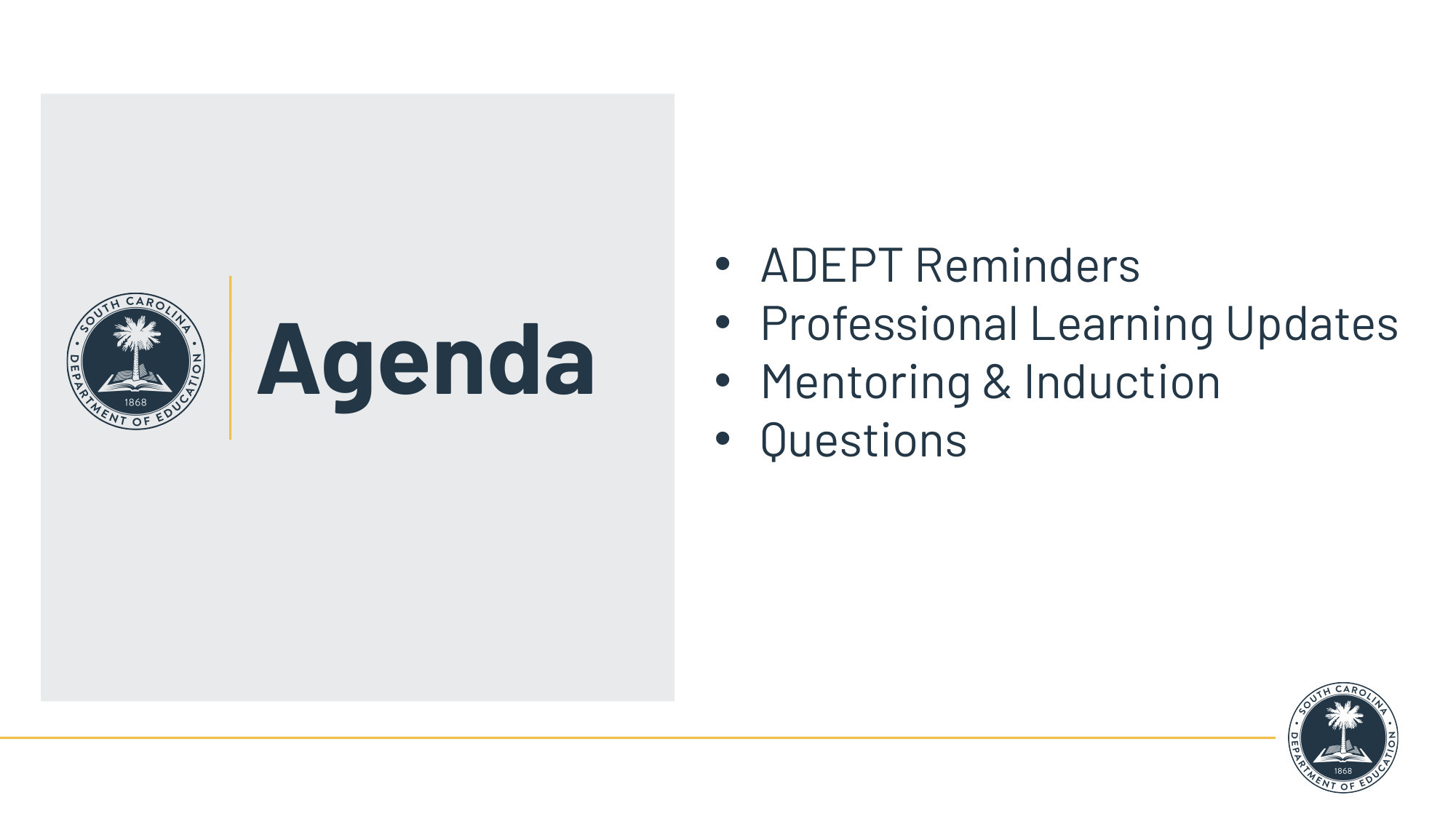

ADEPT Reminders
Professional Learning Updates
Mentoring & Induction
Questions

Agenda